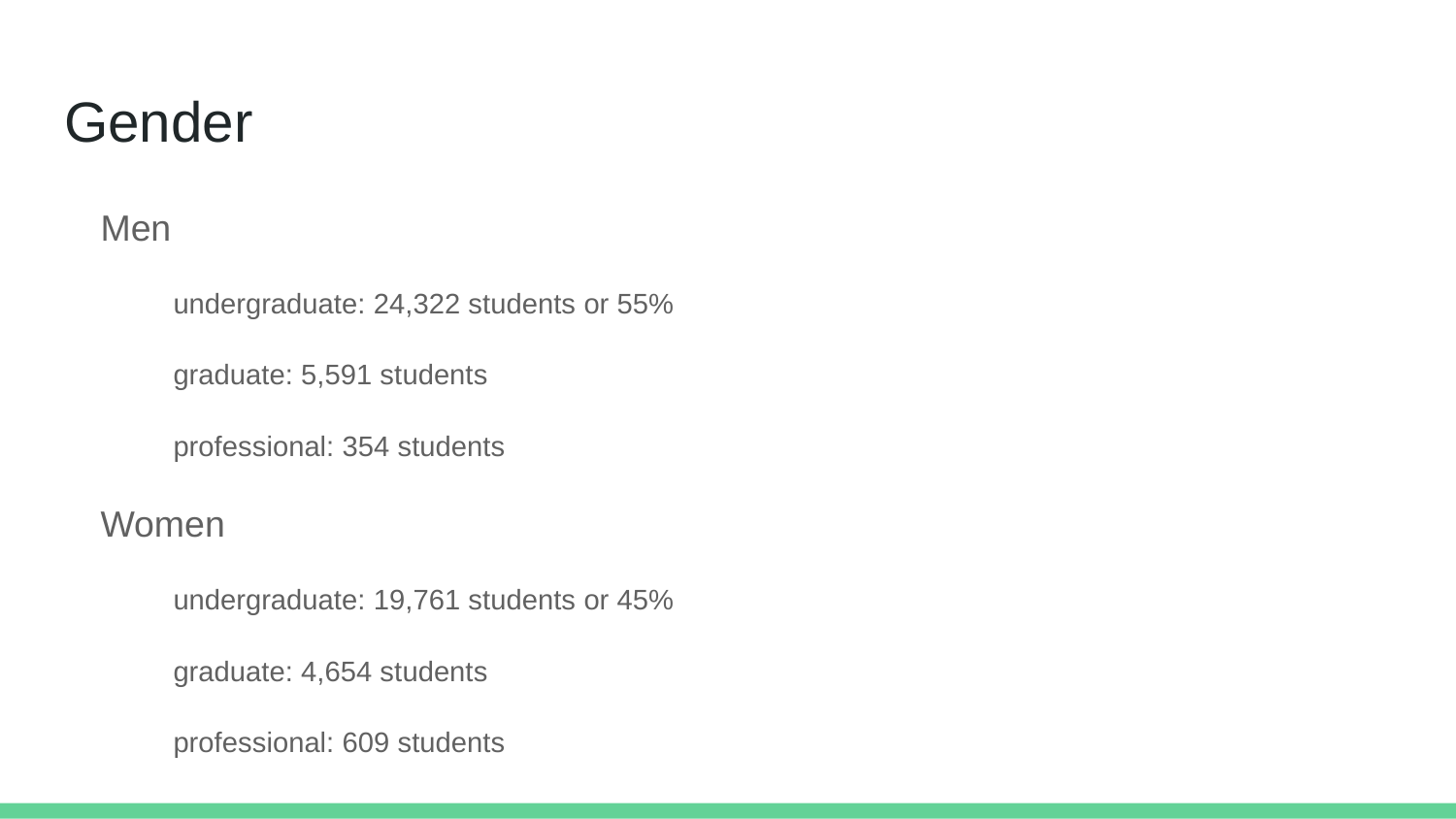

# Gender

Men
undergraduate: 24,322 students or 55%
graduate: 5,591 students
professional: 354 students
Women
undergraduate: 19,761 students or 45%
graduate: 4,654 students
professional: 609 students